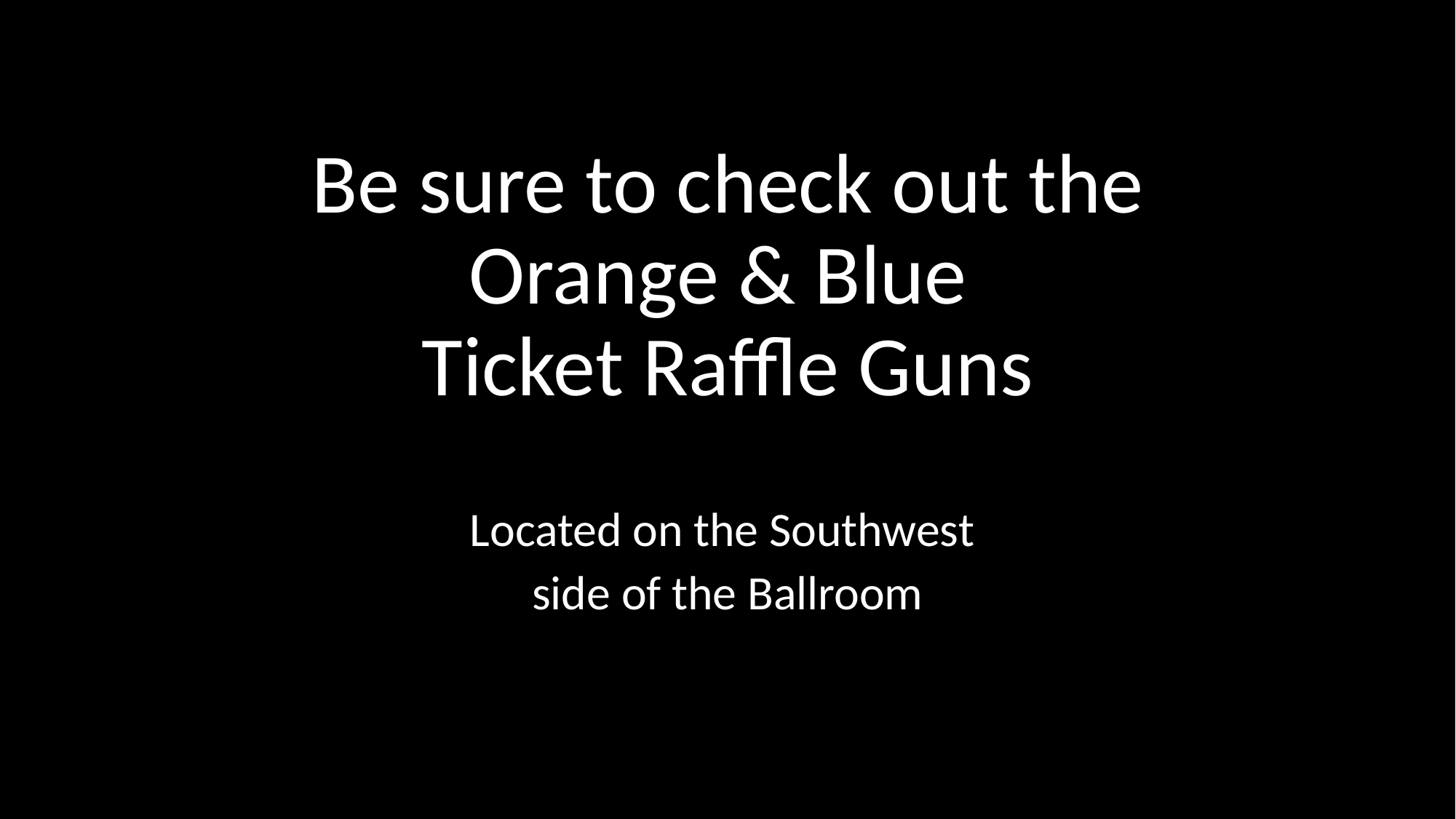

# Be sure to check out the Orange & Blue Ticket Raffle Guns

Located on the Southwest
side of the Ballroom